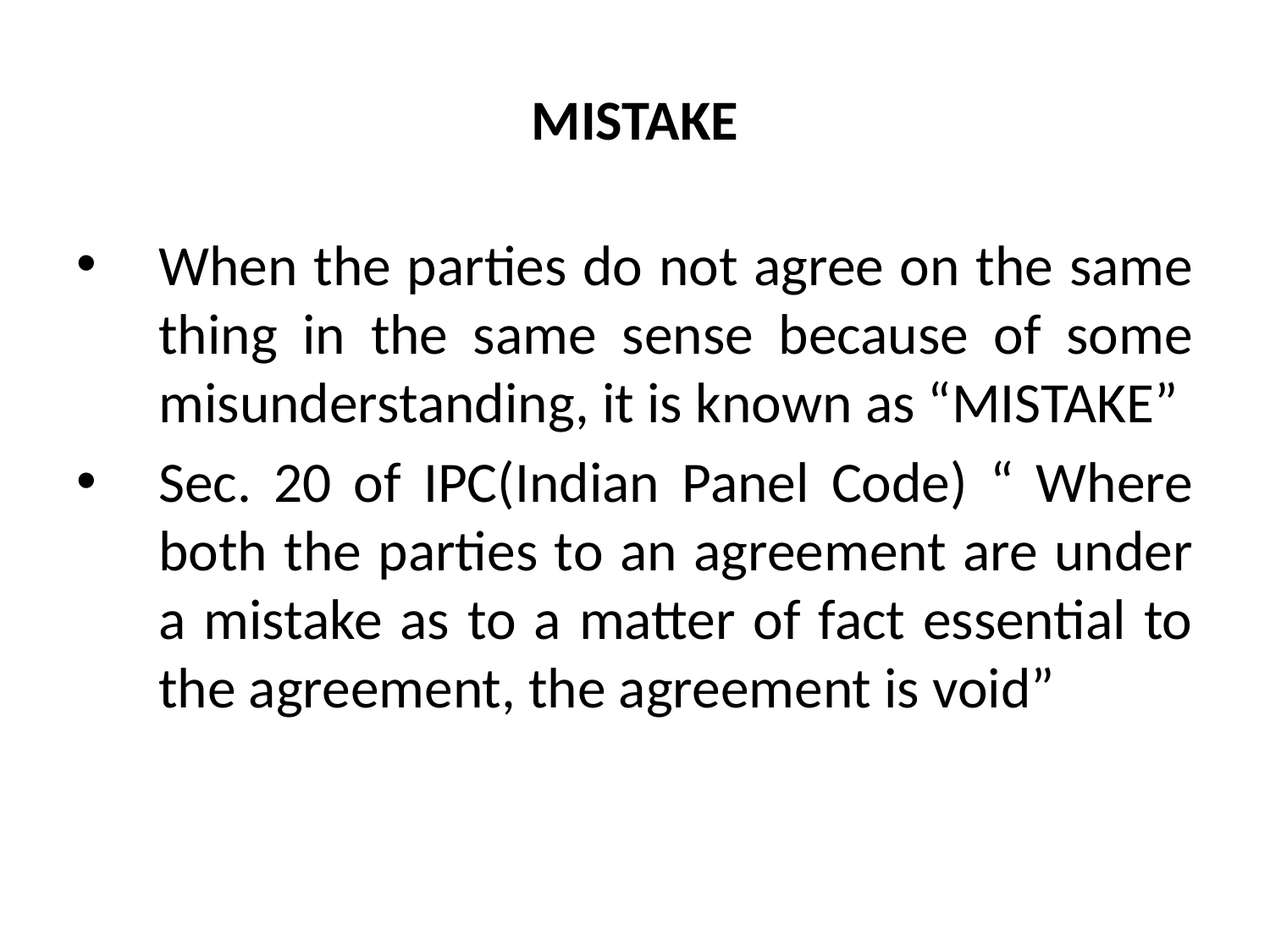

# MISTAKE
When the parties do not agree on the same thing in the same sense because of some misunderstanding, it is known as “MISTAKE”
Sec. 20 of IPC(Indian Panel Code) “ Where both the parties to an agreement are under a mistake as to a matter of fact essential to the agreement, the agreement is void”